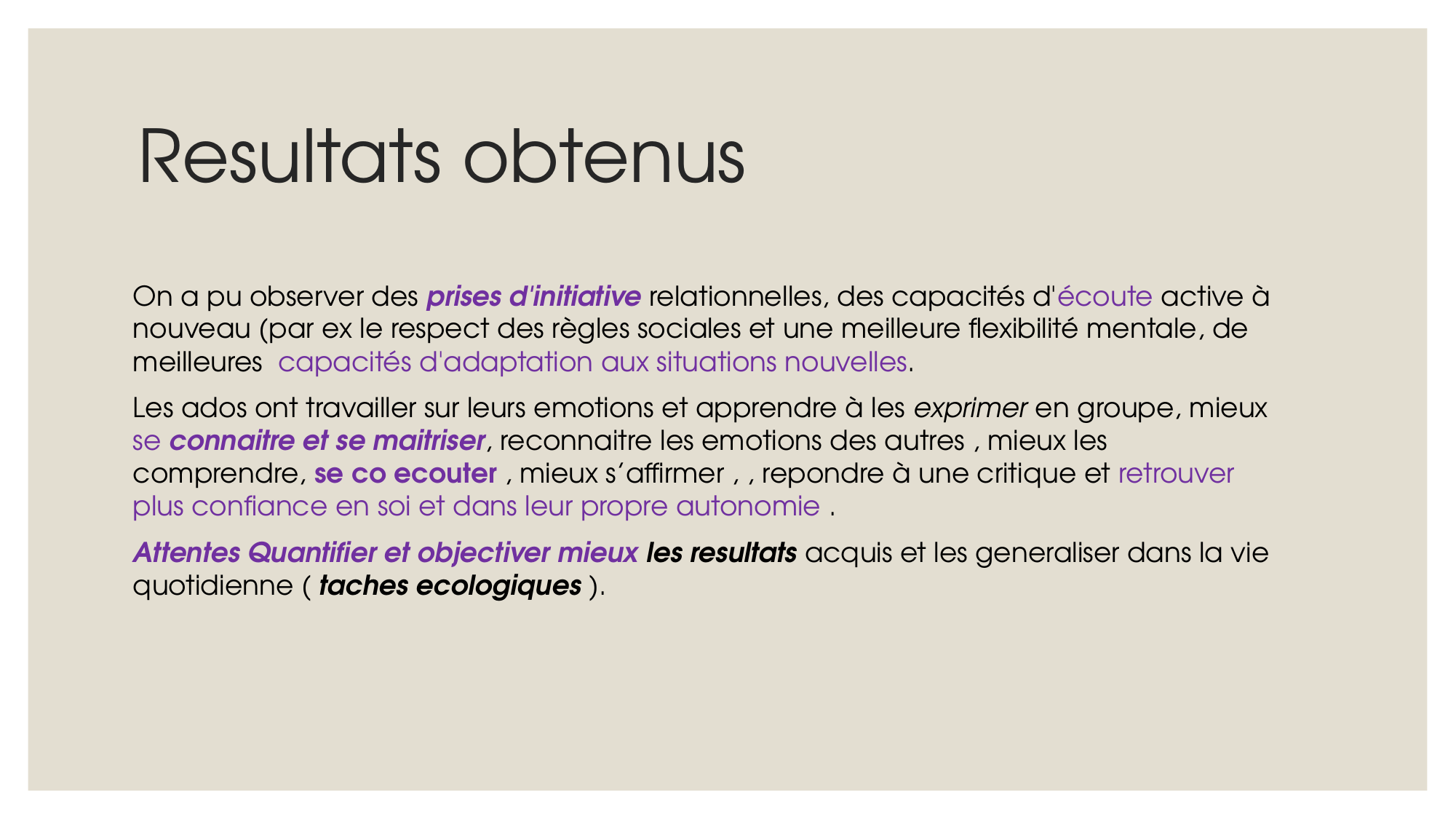

# Resultats obtenus
On a pu observer des prises d'initiative relationnelles, des capacités d'écoute active à nouveau (par ex le respect des règles sociales et une meilleure flexibilité mentale, de meilleures  capacités d'adaptation aux situations nouvelles.
Les ados ont travailler sur leurs emotions et apprendre à les exprimer en groupe, mieux se connaitre et se maitriser, reconnaitre les emotions des autres , mieux les comprendre, se co ecouter , mieux s’affirmer , , repondre à une critique et retrouver plus confiance en soi et dans leur propre autonomie .
Attentes Quantifier et objectiver mieux les resultats acquis et les generaliser dans la vie quotidienne ( taches ecologiques ).